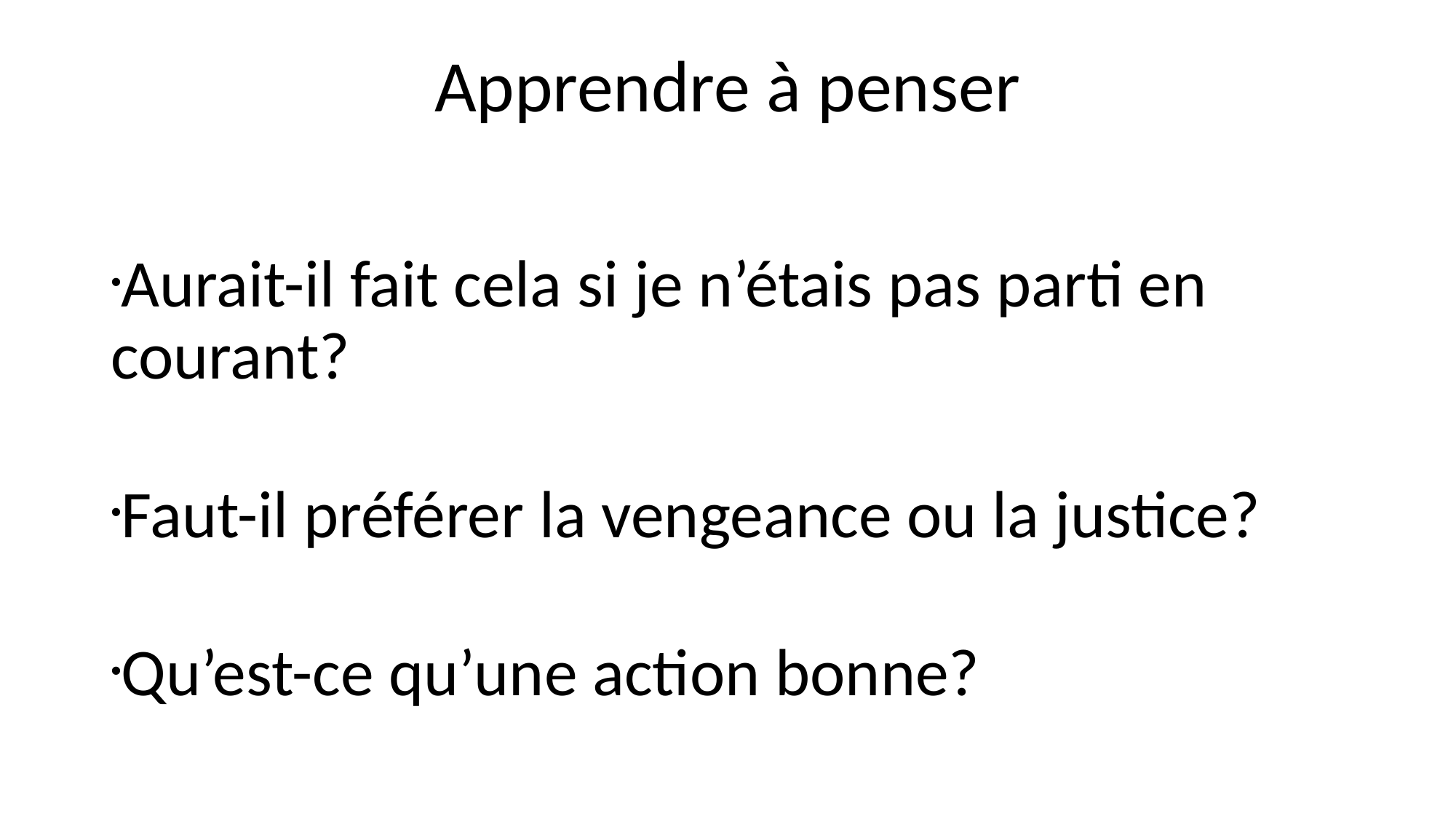

Apprendre à penser
Aurait-il fait cela si je n’étais pas parti en courant?

Faut-il préférer la vengeance ou la justice?

Qu’est-ce qu’une action bonne?